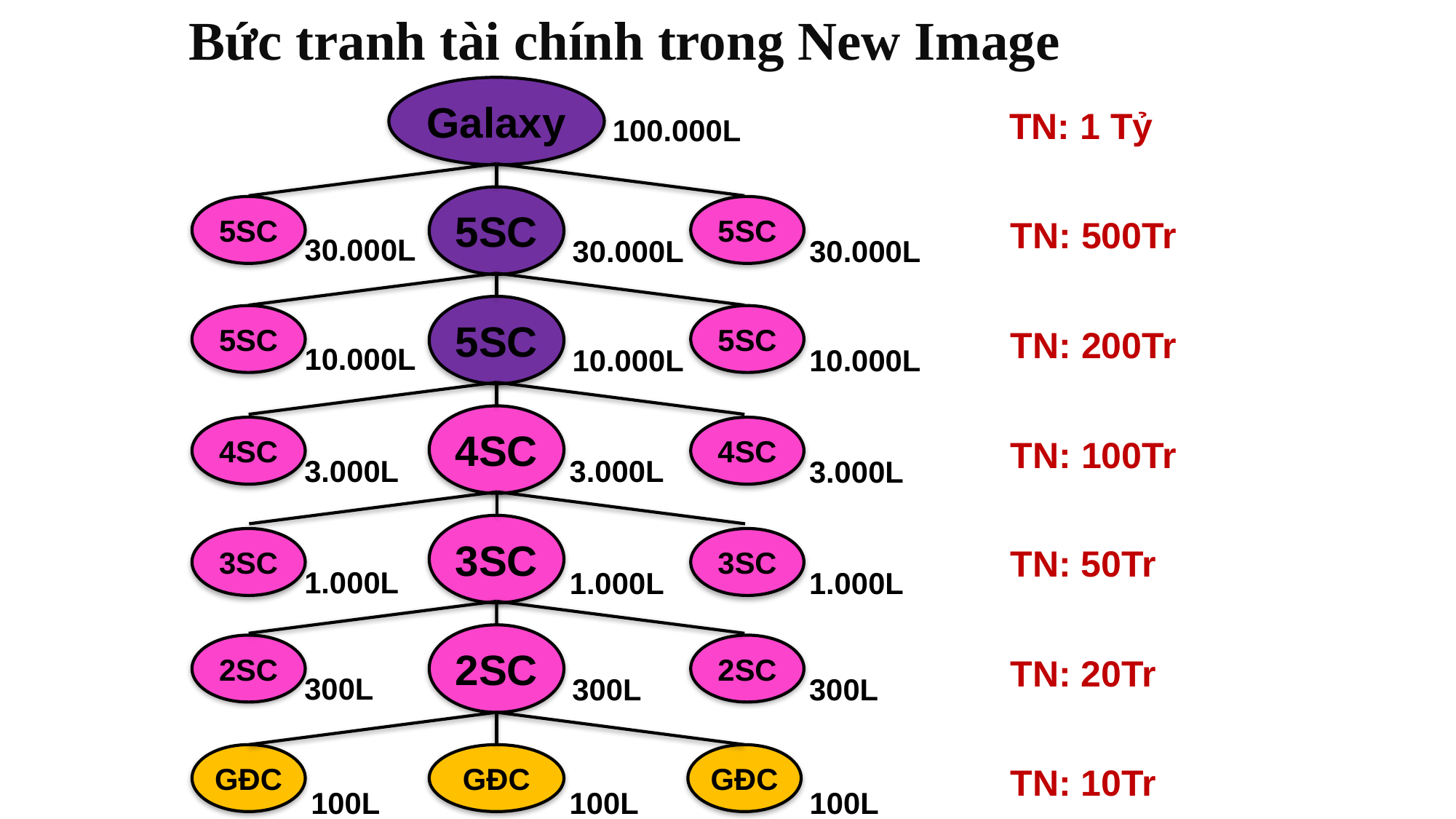

Bức tranh tài chính trong New Image
Galaxy
TN: 1 Tỷ
100.000L
5SC
5SC
5SC
TN: 500Tr
30.000L
30.000L
30.000L
5SC
5SC
5SC
TN: 200Tr
10.000L
10.000L
10.000L
4SC
4SC
4SC
TN: 100Tr
3.000L
3.000L
3.000L
3SC
3SC
3SC
TN: 50Tr
1.000L
1.000L
1.000L
2SC
2SC
2SC
TN: 20Tr
300L
300L
300L
GĐC
GĐC
GĐC
TN: 10Tr
100L
100L
100L